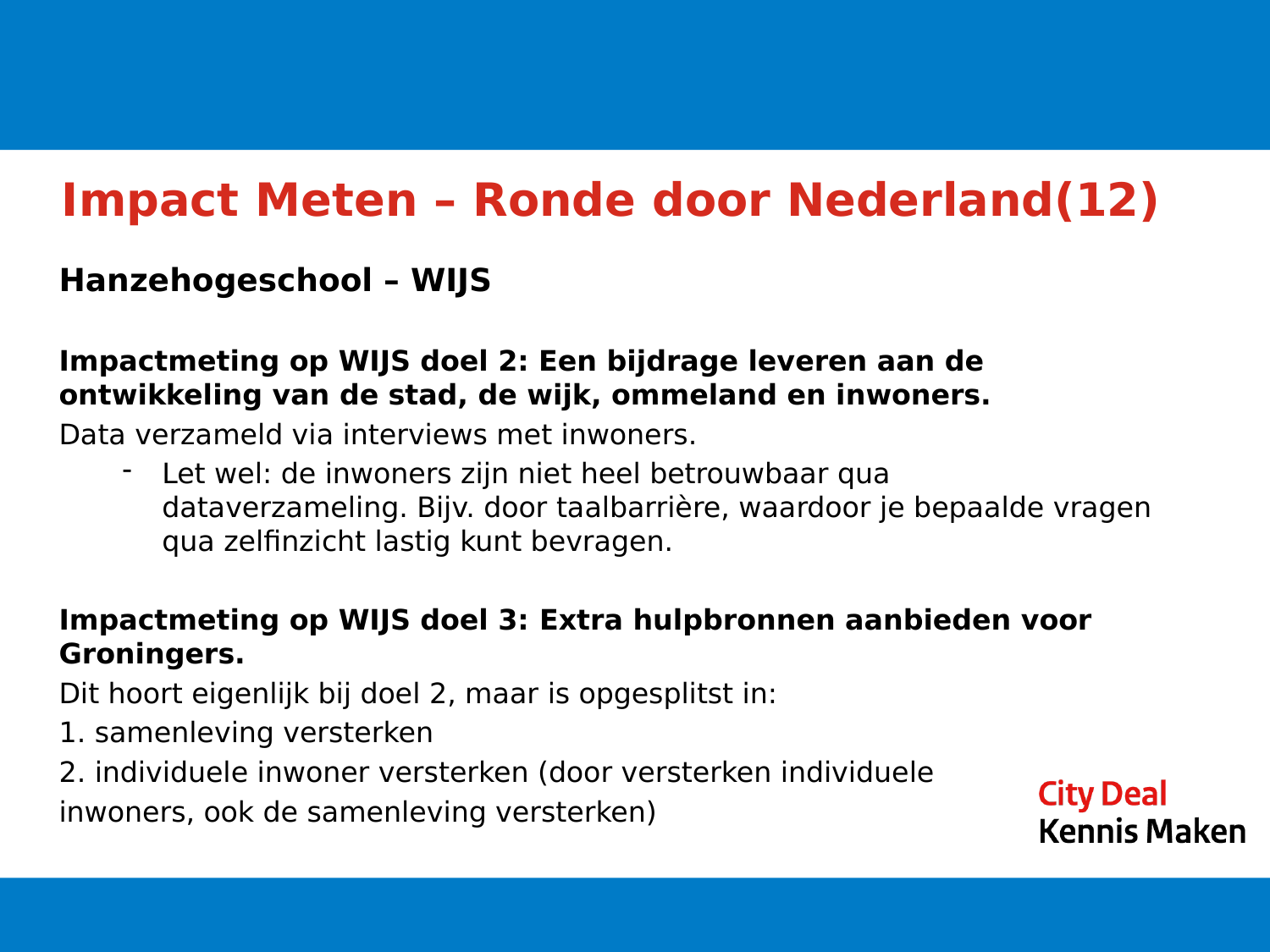

# Impact Meten – Ronde door Nederland(12)
Hanzehogeschool – WIJS

Impactmeting op WIJS doel 2: Een bijdrage leveren aan de ontwikkeling van de stad, de wijk, ommeland en inwoners.
Data verzameld via interviews met inwoners.
Let wel: de inwoners zijn niet heel betrouwbaar qua dataverzameling. Bijv. door taalbarrière, waardoor je bepaalde vragen qua zelfinzicht lastig kunt bevragen.

Impactmeting op WIJS doel 3: Extra hulpbronnen aanbieden voor Groningers.
Dit hoort eigenlijk bij doel 2, maar is opgesplitst in:
1. samenleving versterken
2. individuele inwoner versterken (door versterken individuele
inwoners, ook de samenleving versterken)